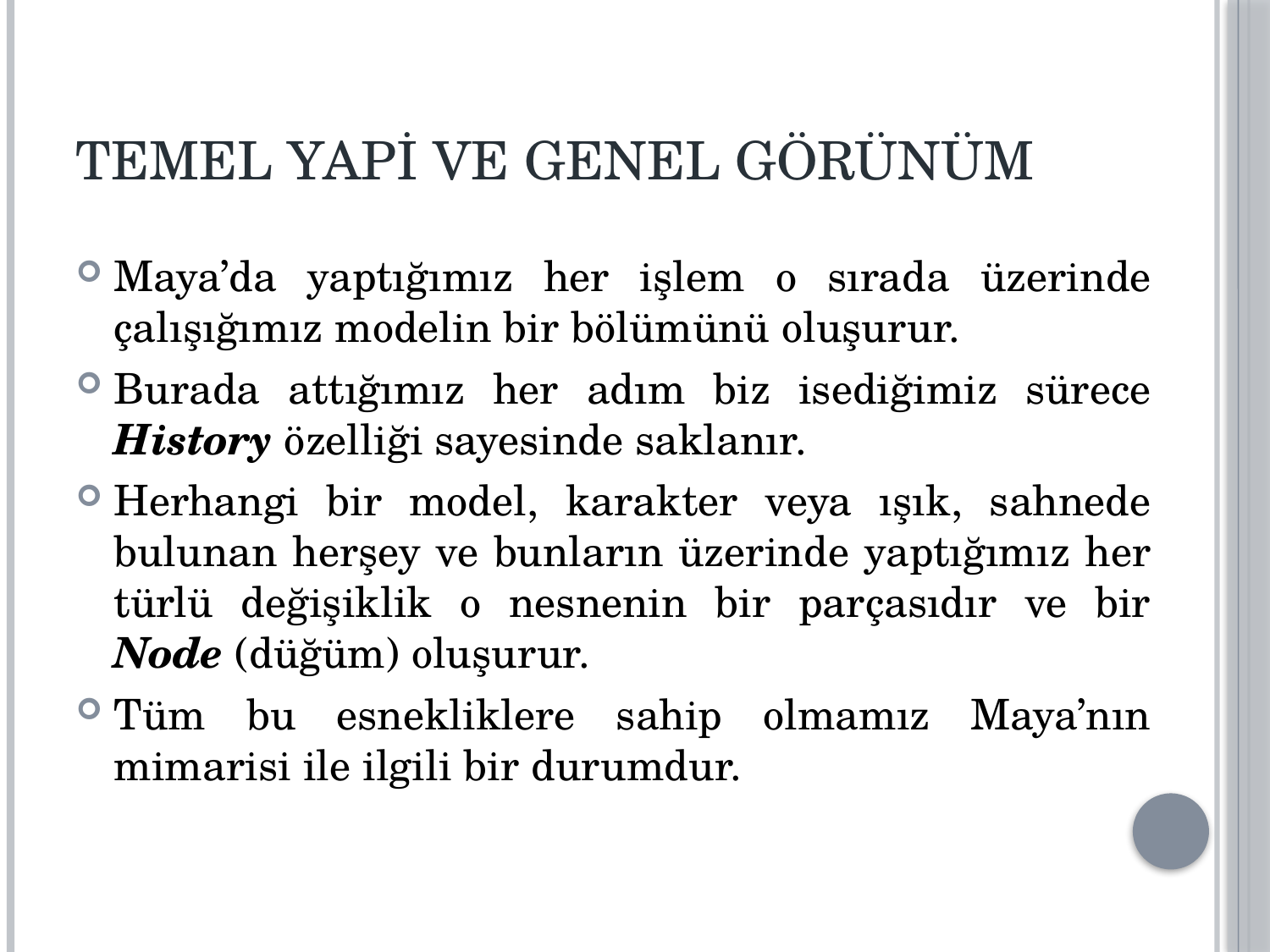

# Temel Yapi ve Genel Görünüm
Maya’da yaptığımız her işlem o sırada üzerinde çalışığımız modelin bir bölümünü oluşurur.
Burada attığımız her adım biz isediğimiz sürece History özelliği sayesinde saklanır.
Herhangi bir model, karakter veya ışık, sahnede bulunan herşey ve bunların üzerinde yaptığımız her türlü değişiklik o nesnenin bir parçasıdır ve bir Node (düğüm) oluşurur.
Tüm bu esnekliklere sahip olmamız Maya’nın mimarisi ile ilgili bir durumdur.